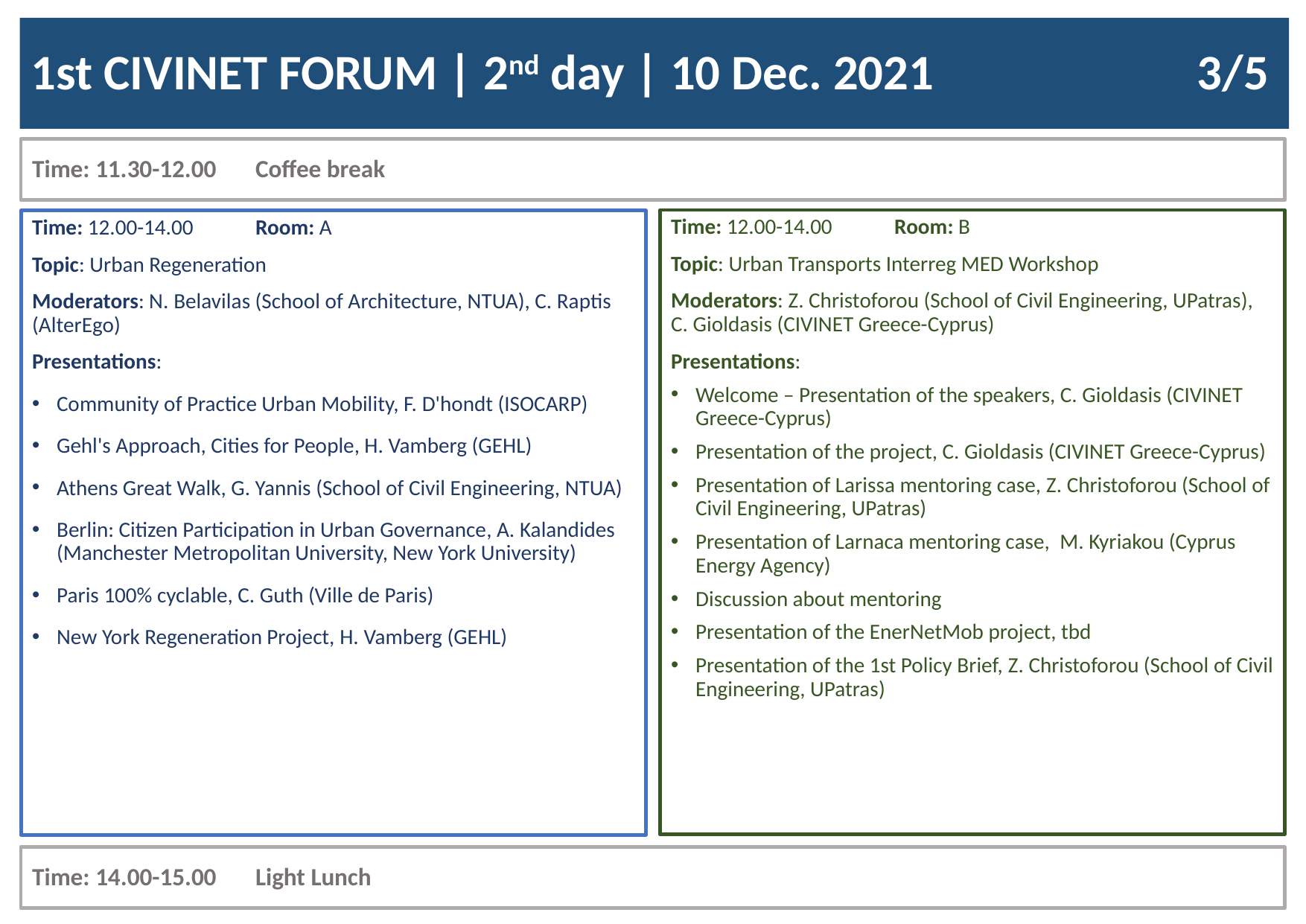

# 1st CIVINET FORUM | 2nd day | 10 Dec. 2021	3/5
Time: 11.30-12.00	Coffee break
Time: 12.00-14.00	Room: B
Topic: Urban Transports Interreg MED Workshop
Moderators: Z. Christoforou (School of Civil Engineering, UPatras), C. Gioldasis (CIVINET Greece-Cyprus)
Presentations:
Welcome – Presentation of the speakers, C. Gioldasis (CIVINET Greece-Cyprus)
Presentation of the project, C. Gioldasis (CIVINET Greece-Cyprus)
Presentation of Larissa mentoring case, Ζ. Christoforou (School of Civil Engineering, UPatras)
Presentation of Larnaca mentoring case,  Μ. Kyriakou (Cyprus Energy Agency)
Discussion about mentoring
Presentation of the EnerNetMob project, tbd
Presentation of the 1st Policy Brief, Ζ. Christoforou (School of Civil Engineering, UPatras)
Time: 12.00-14.00	Room: A
Topic: Urban Regeneration
Moderators: Ν. Belavilas (School of Architecture, NTUA), C. Raptis (AlterEgo)
Presentations:
Community of Practice Urban Mobility, F. D'hondt (ISOCARP)
Gehl's Approach, Cities for People, H. Vamberg (GEHL)
Athens Great Walk, G. Yannis (School of Civil Engineering, NTUA)
Berlin: Citizen Participation in Urban Governance, A. Kalandides (Manchester Metropolitan University, New York University)
Paris 100% cyclable, C. Guth (Ville de Paris)
New York Regeneration Project, Η. Vamberg (GEHL)
Time: 14.00-15.00	Light Lunch